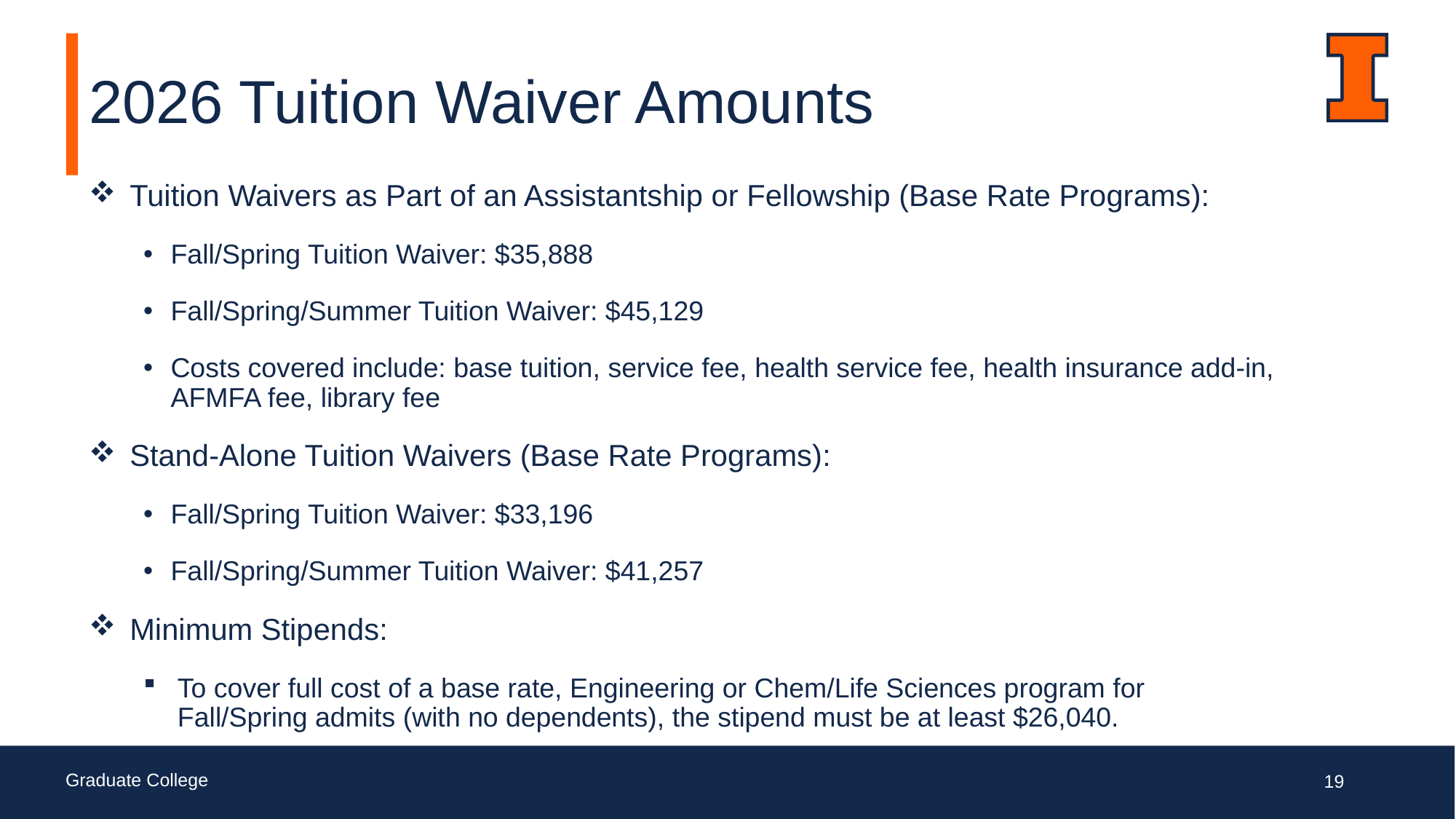

# 2026 Tuition Waiver Amounts
Tuition Waivers as Part of an Assistantship or Fellowship (Base Rate Programs):
Fall/Spring Tuition Waiver: $35,888
Fall/Spring/Summer Tuition Waiver: $45,129
Costs covered include: base tuition, service fee, health service fee, health insurance add-in, AFMFA fee, library fee
Stand-Alone Tuition Waivers (Base Rate Programs):
Fall/Spring Tuition Waiver: $33,196
Fall/Spring/Summer Tuition Waiver: $41,257
Minimum Stipends:
To cover full cost of a base rate, Engineering or Chem/Life Sciences program for Fall/Spring admits (with no dependents), the stipend must be at least $26,040.

Graduate College
19